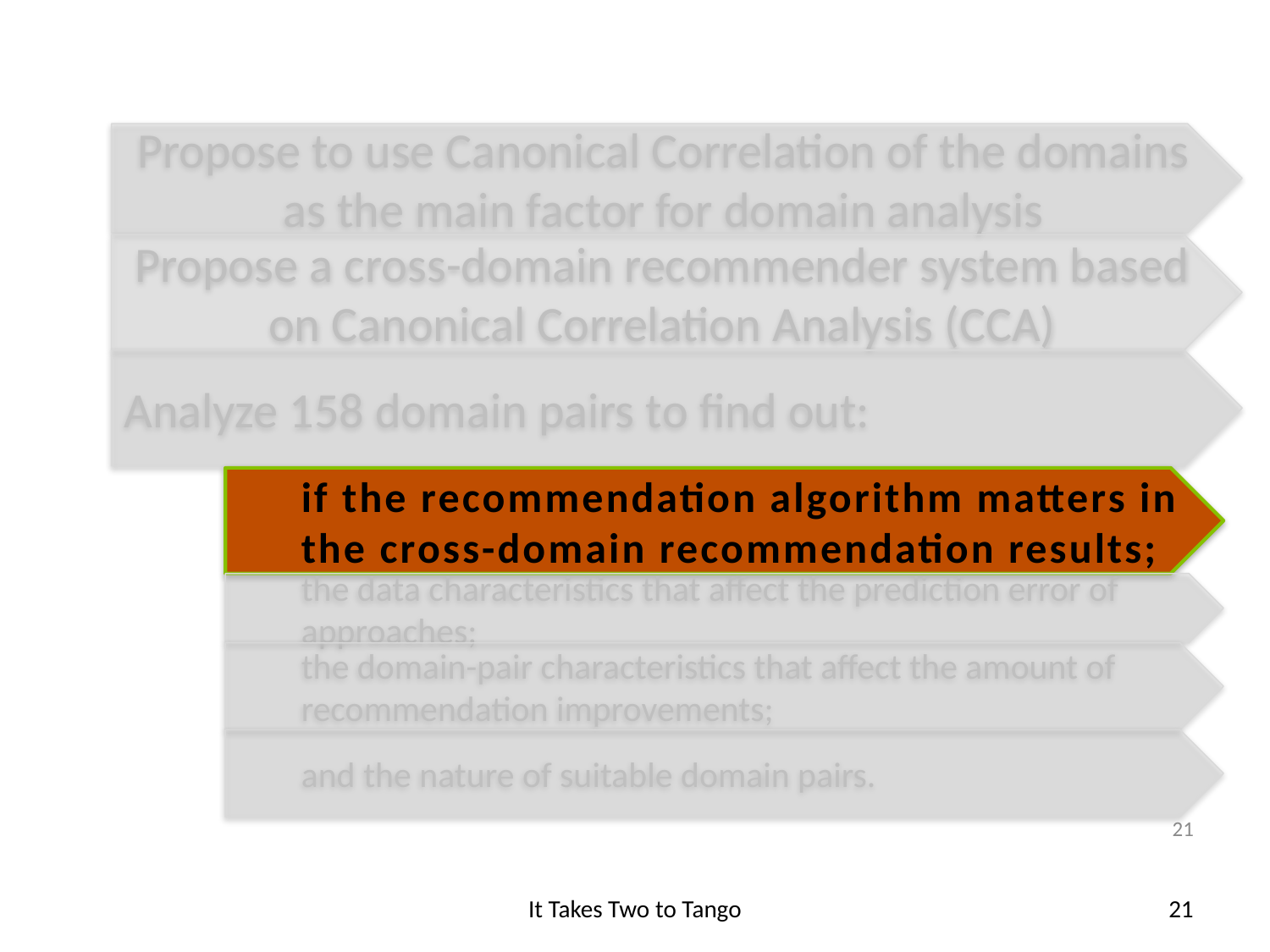

Propose to use Canonical Correlation of the domains as the main factor for domain analysis
Propose a cross-domain recommender system based on Canonical Correlation Analysis (CCA)
Analyze 158 domain pairs to find out:
if the recommendation algorithm matters in the cross-domain recommendation results;
the data characteristics that affect the prediction error of approaches;
the domain-pair characteristics that affect the amount of recommendation improvements;
and the nature of suitable domain pairs.
21
It Takes Two to Tango
21